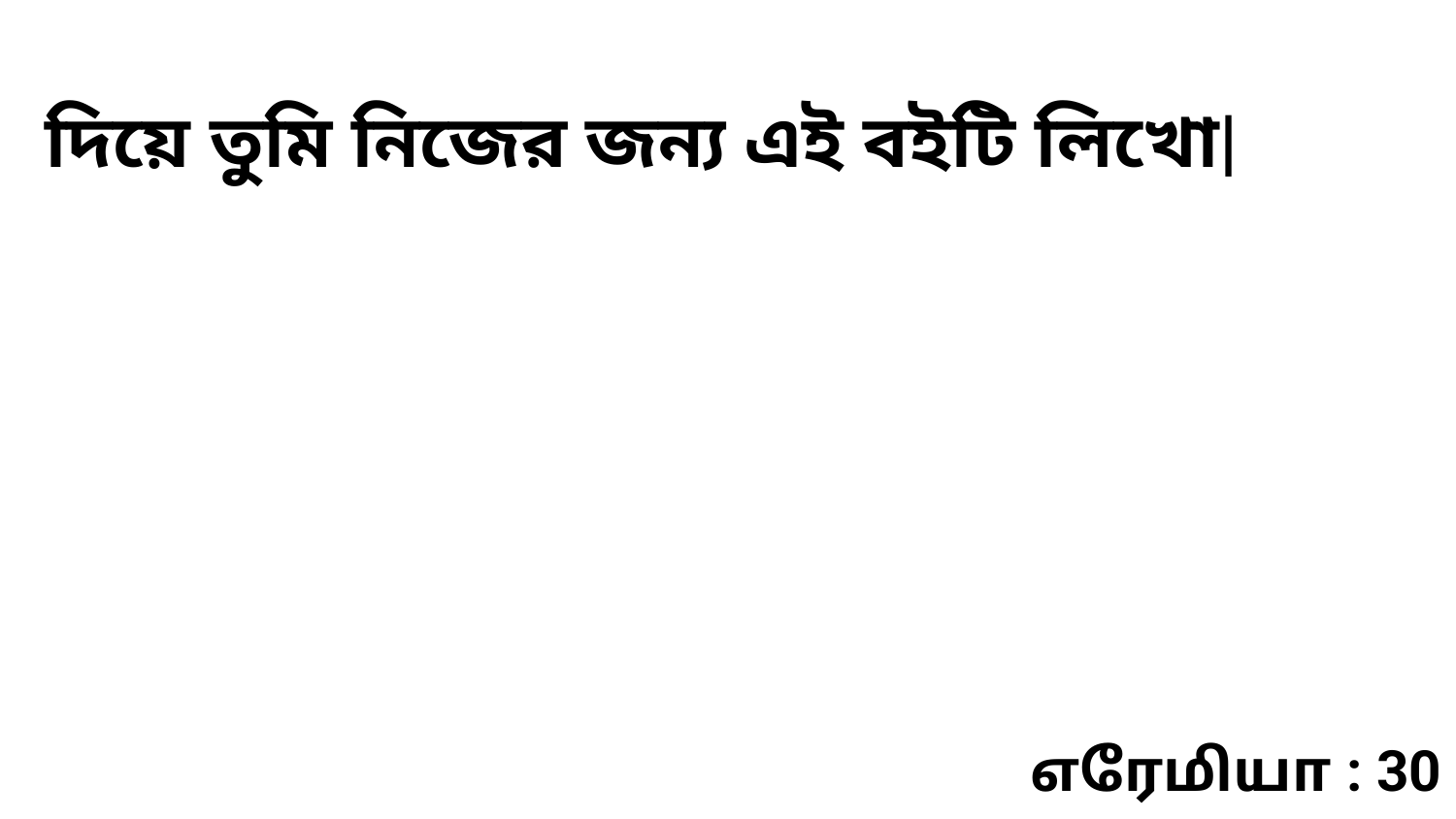

দিয়ে তুমি নিজের জন্য এই বইটি লিখো|
எரேமியா : 30